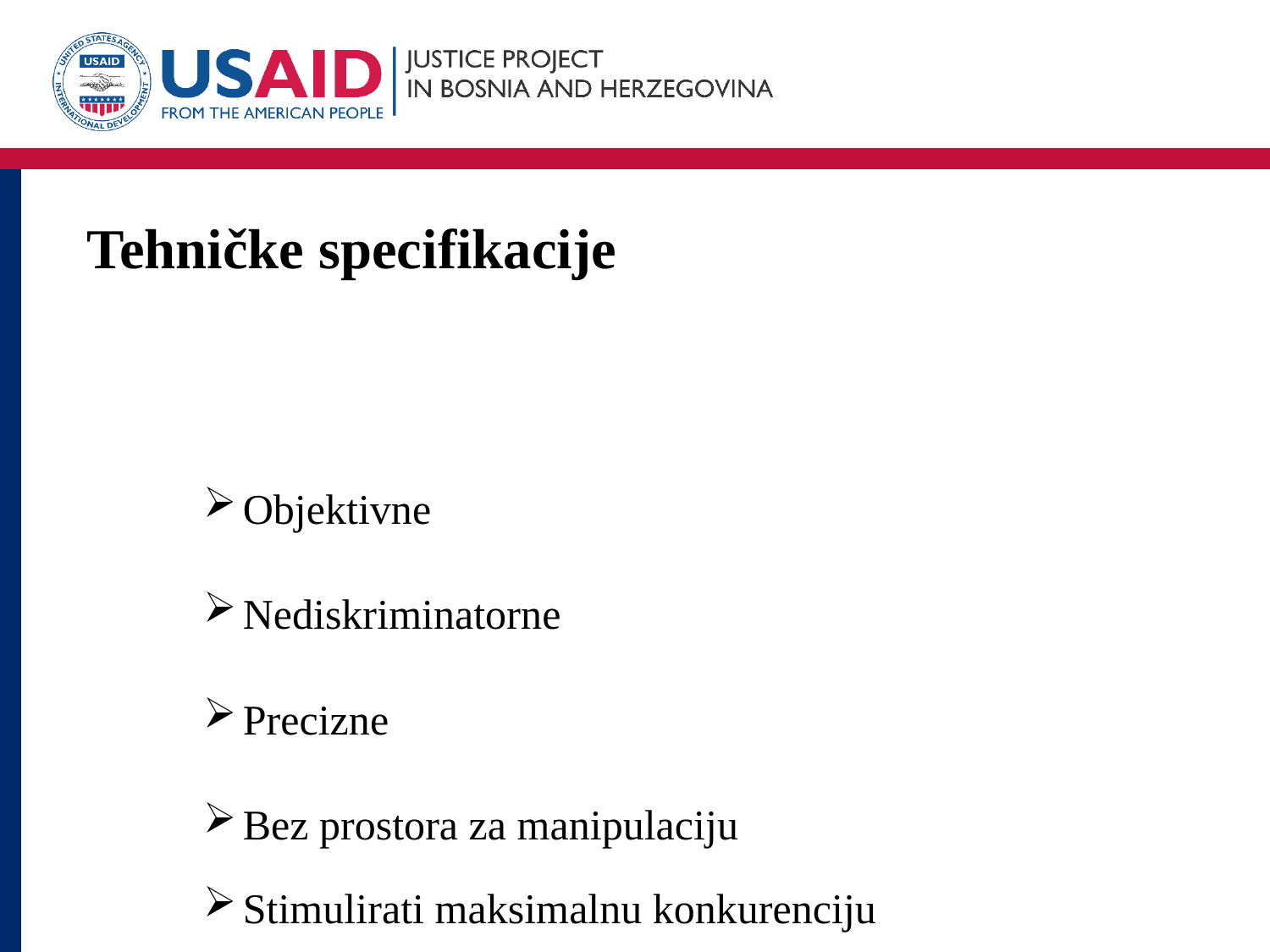

Tehničke specifikacije

Objektivne

Nediskriminatorne

Precizne

Bez prostora za manipulaciju

Stimulirati maksimalnu konkurenciju